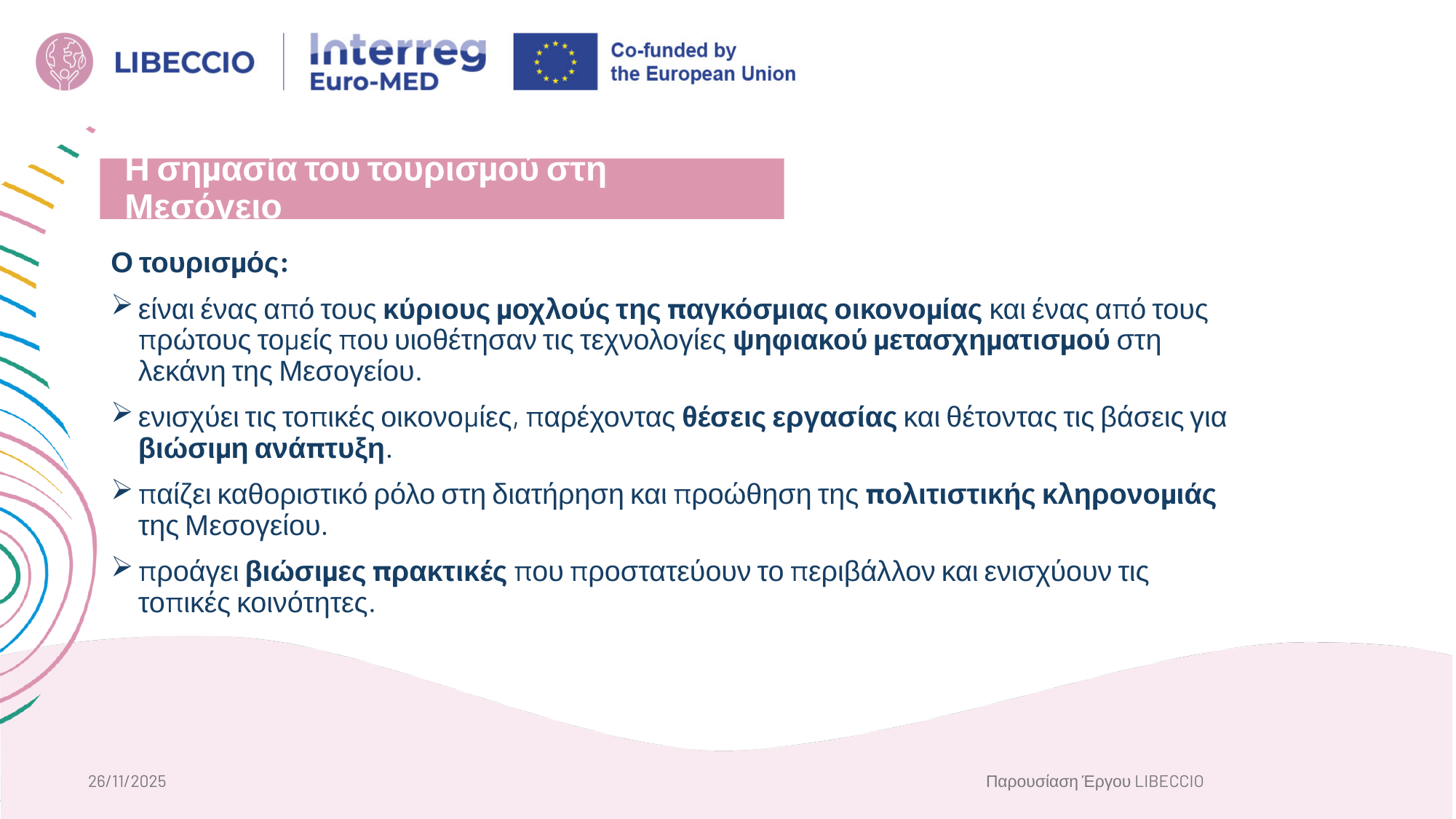

# Η σημασία του τουρισμού στη Μεσόγειο

Ο τουρισμός:
είναι ένας από τους κύριους μοχλούς της παγκόσμιας οικονομίας και ένας από τους πρώτους τομείς που υιοθέτησαν τις τεχνολογίες ψηφιακού μετασχηματισμού στη λεκάνη της Μεσογείου.
ενισχύει τις τοπικές οικονομίες, παρέχοντας θέσεις εργασίας και θέτοντας τις βάσεις για βιώσιμη ανάπτυξη.
παίζει καθοριστικό ρόλο στη διατήρηση και προώθηση της πολιτιστικής κληρονομιάς της Μεσογείου.
προάγει βιώσιμες πρακτικές που προστατεύουν το περιβάλλον και ενισχύουν τις τοπικές κοινότητες.

26/11/2025
Παρουσίαση Έργου LIBECCIO